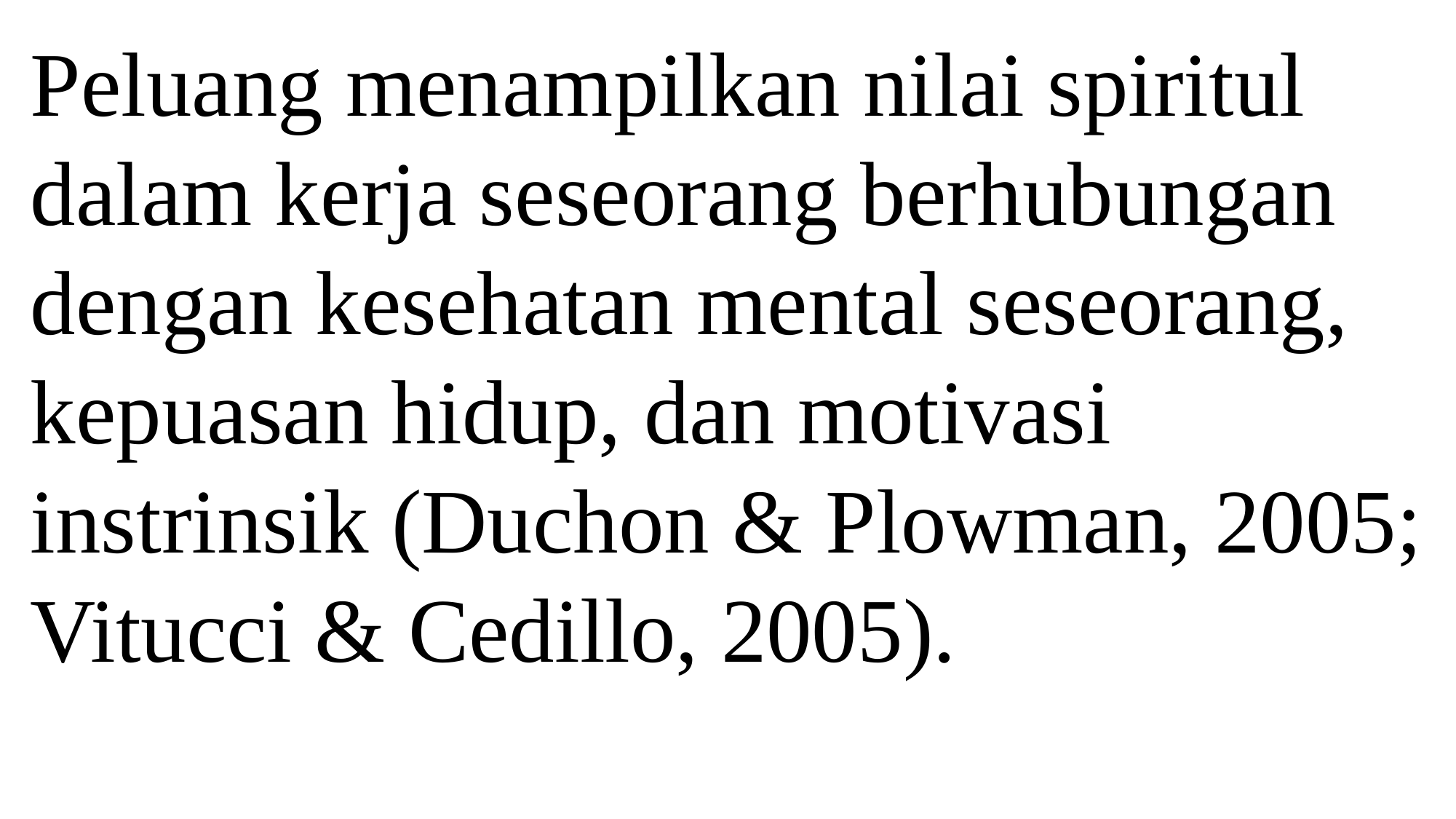

Peluang menampilkan nilai spiritul dalam kerja seseorang berhubungan dengan kesehatan mental seseorang, kepuasan hidup, dan motivasi instrinsik (Duchon & Plowman, 2005; Vitucci & Cedillo, 2005).